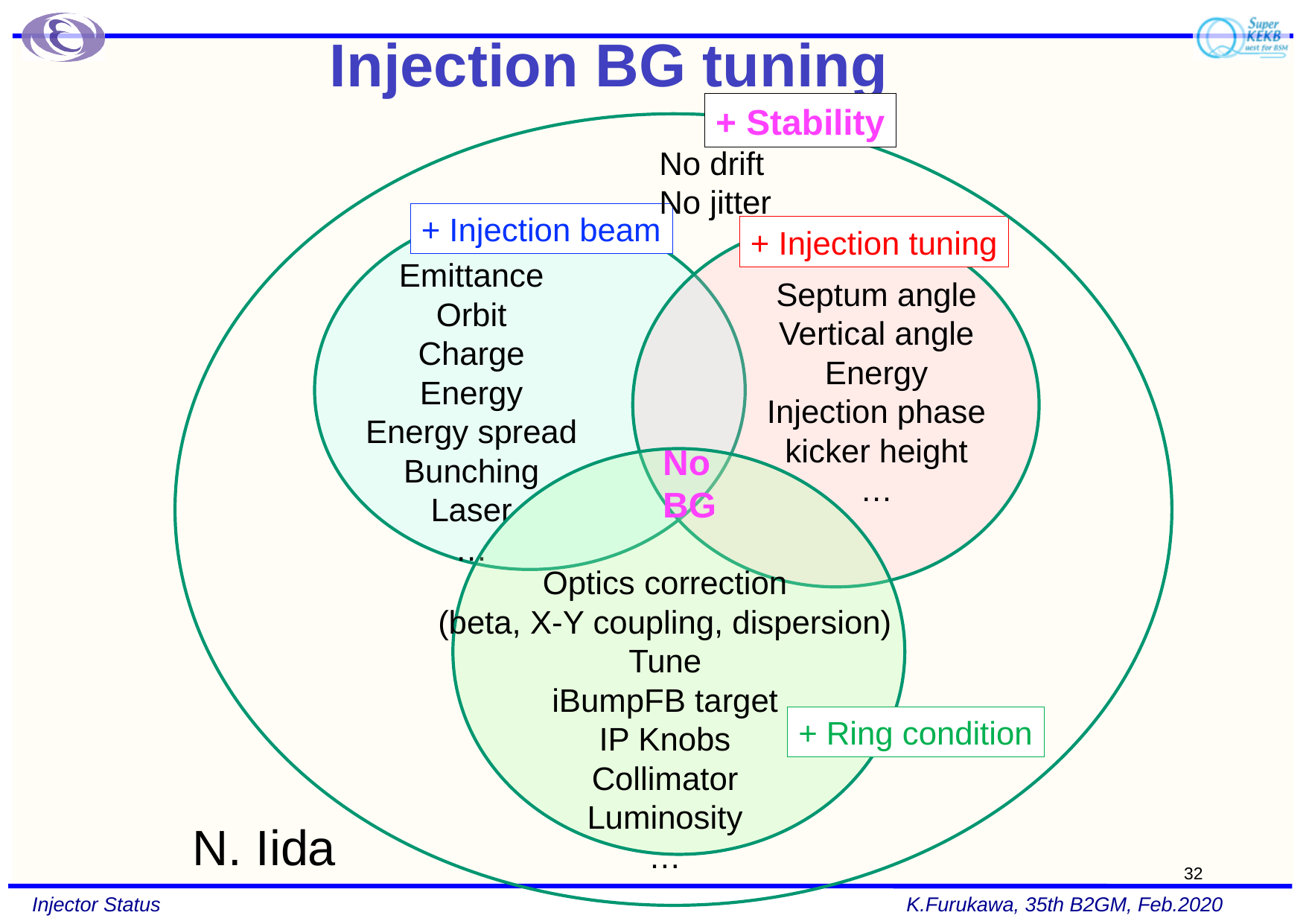

# Injection BG tuning
+ Stability

No drift
No jitter
+ Injection beam

Emittance
Orbit
Charge
Energy
Energy spread
Bunching
Laser
…
+ Injection tuning

Septum angle
Vertical angle
Energy
Injection phase
kicker height
…
No
BG

Optics correction
(beta, X-Y coupling, dispersion)
Tune
iBumpFB target
IP Knobs
Collimator
Luminosity
…
+ Ring condition
N. Iida
32